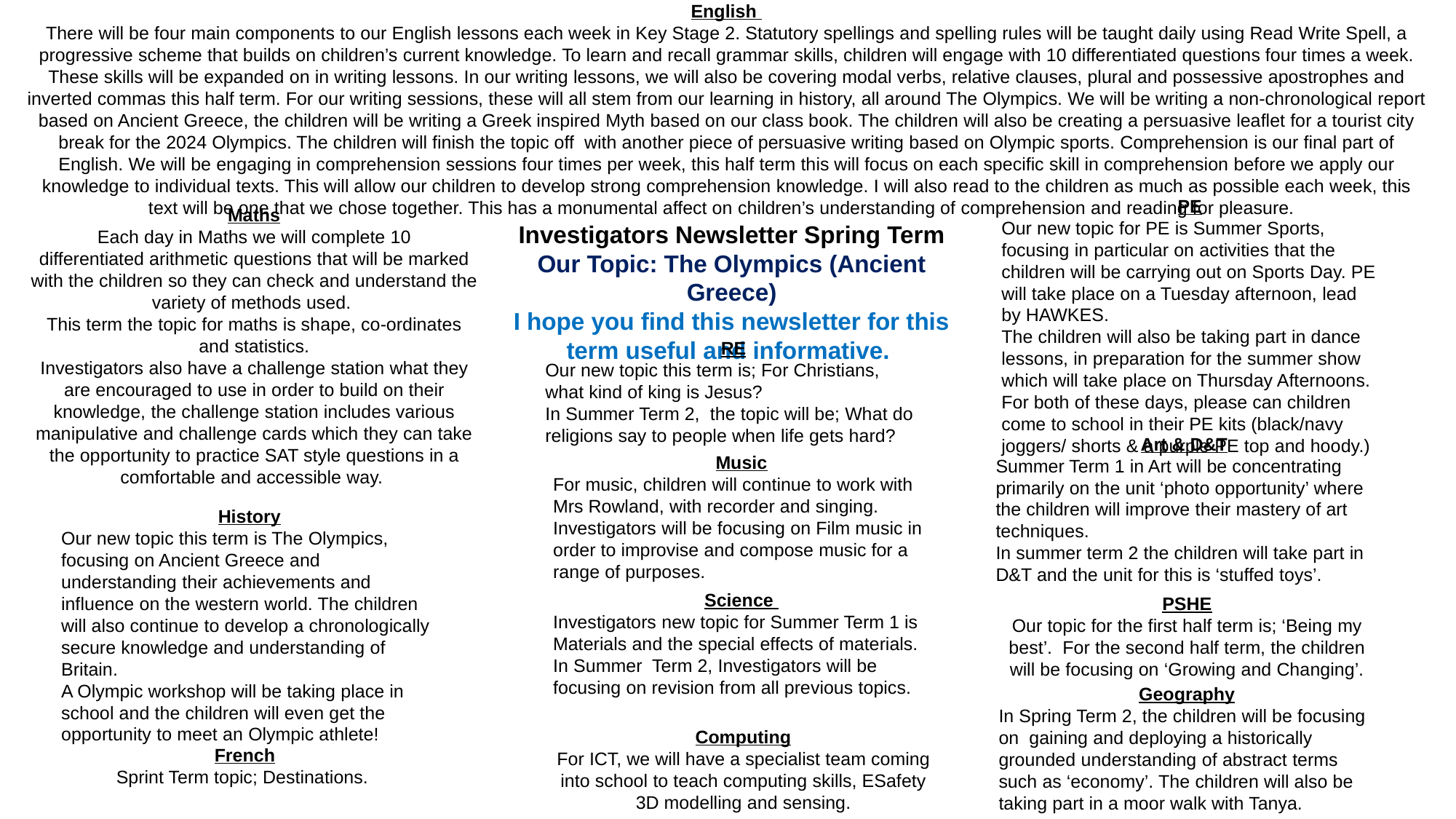

English ​
There will be four main components to our English lessons each week in Key Stage 2. Statutory spellings and spelling rules will be taught daily using Read Write Spell, a progressive scheme that builds on children’s current knowledge. To learn and recall grammar skills, children will engage with 10 differentiated questions four times a week. These skills will be expanded on in writing lessons. In our writing lessons, we will also be covering modal verbs, relative clauses, plural and possessive apostrophes and inverted commas this half term. For our writing sessions, these will all stem from our learning in history, all around The Olympics. We will be writing a non-chronological report based on Ancient Greece, the children will be writing a Greek inspired Myth based on our class book. The children will also be creating a persuasive leaflet for a tourist city break for the 2024 Olympics. The children will finish the topic off  with another piece of persuasive writing based on Olympic sports. Comprehension is our final part of English. We will be engaging in comprehension sessions four times per week, this half term this will focus on each specific skill in comprehension before we apply our knowledge to individual texts. This will allow our children to develop strong comprehension knowledge. I will also read to the children as much as possible each week, this text will be one that we chose together. This has a monumental affect on children’s understanding of comprehension and reading for pleasure.  ​

PE
Our new topic for PE is Summer Sports, focusing in particular on activities that the children will be carrying out on Sports Day. PE will take place on a Tuesday afternoon, lead by HAWKES.
The children will also be taking part in dance lessons, in preparation for the summer show which will take place on Thursday Afternoons.
For both of these days, please can children come to school in their PE kits (black/navy joggers/ shorts & a purple PE top and hoody.)
Maths​
Each day in Maths we will complete 10 differentiated arithmetic questions that will be marked with the children so they can check and understand the variety of methods used.
This term the topic for maths is shape, co-ordinates and statistics.
Investigators also have a challenge station what they are encouraged to use in order to build on their knowledge, the challenge station includes various manipulative and challenge cards which they can take the opportunity to practice SAT style questions in a comfortable and accessible way.
Investigators Newsletter Spring Term​
Our Topic: The Olympics (Ancient Greece)
I hope you find this newsletter for this term useful and informative.

RE
Our new topic this term is; For Christians, what kind of king is Jesus?
In Summer Term 2,  the topic will be; What do religions say to people when life gets hard?
Art & D&T
Summer Term 1 in Art will be concentrating primarily on the unit ‘photo opportunity’ where the children will improve their mastery of art techniques.
In summer term 2 the children will take part in D&T and the unit for this is ‘stuffed toys’.
Music
For music, children will continue to work with Mrs Rowland, with recorder and singing.
Investigators will be focusing on Film music in order to improvise and compose music for a range of purposes.
History
Our new topic this term is The Olympics, focusing on Ancient Greece and understanding their achievements and influence on the western world. The children will also continue to develop a chronologically secure knowledge and understanding of Britain.
A Olympic workshop will be taking place in school and the children will even get the opportunity to meet an Olympic athlete!
Science
Investigators new topic for Summer Term 1 is Materials and the special effects of materials.
In Summer  Term 2, Investigators will be focusing on revision from all previous topics.
PSHE
Our topic for the first half term is; ‘Being my best’.  For the second half term, the children will be focusing on ‘Growing and Changing’.
Geography
In Spring Term 2, the children will be focusing on  gaining and deploying a historically grounded understanding of abstract terms such as ‘economy’. The children will also be taking part in a moor walk with Tanya.
Computing
For ICT, we will have a specialist team coming into school to teach computing skills, ESafety 3D modelling and sensing.
French
Sprint Term topic; Destinations.